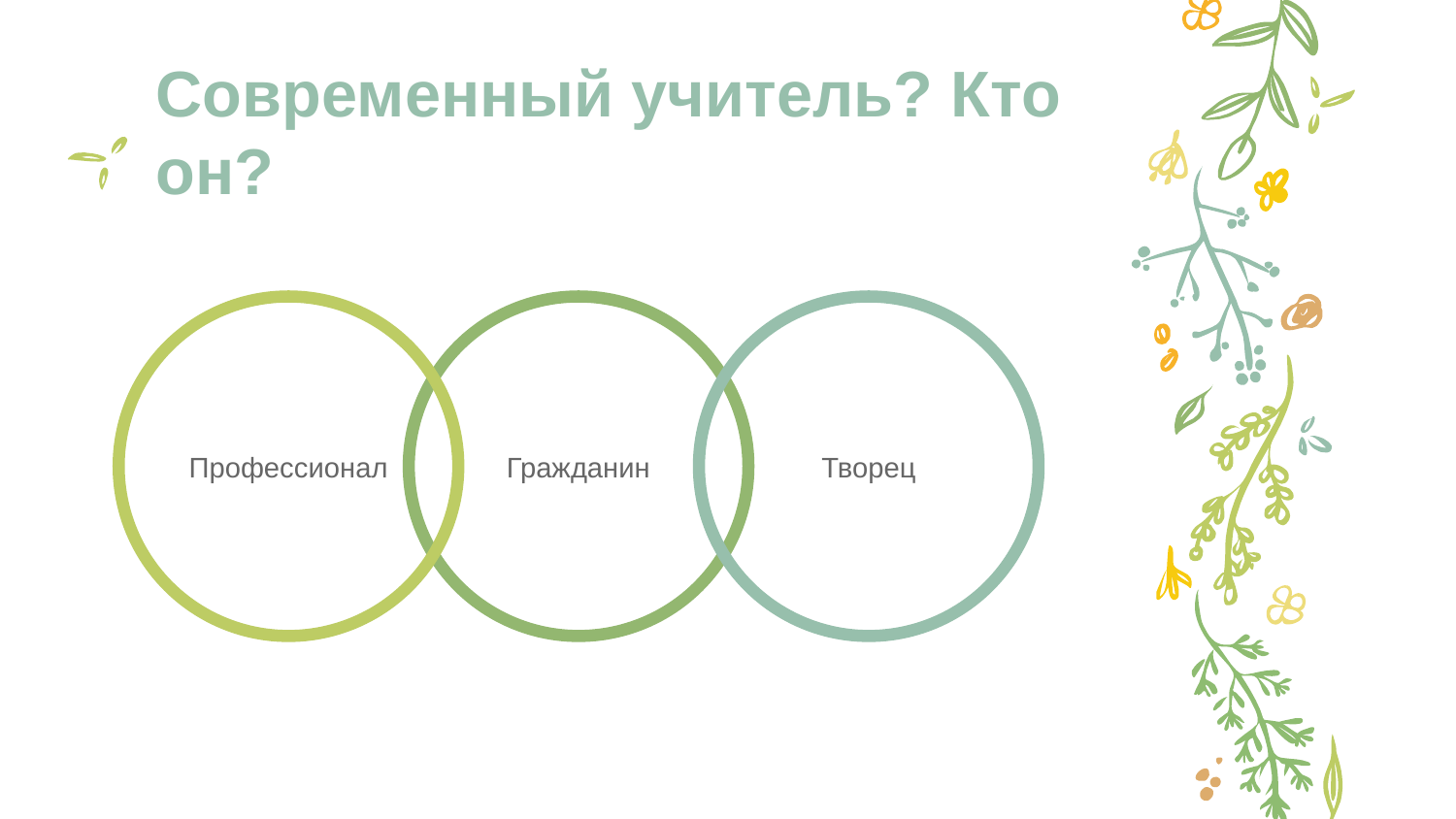

# Современный учитель? Кто он?
Профессионал
Гражданин
Творец